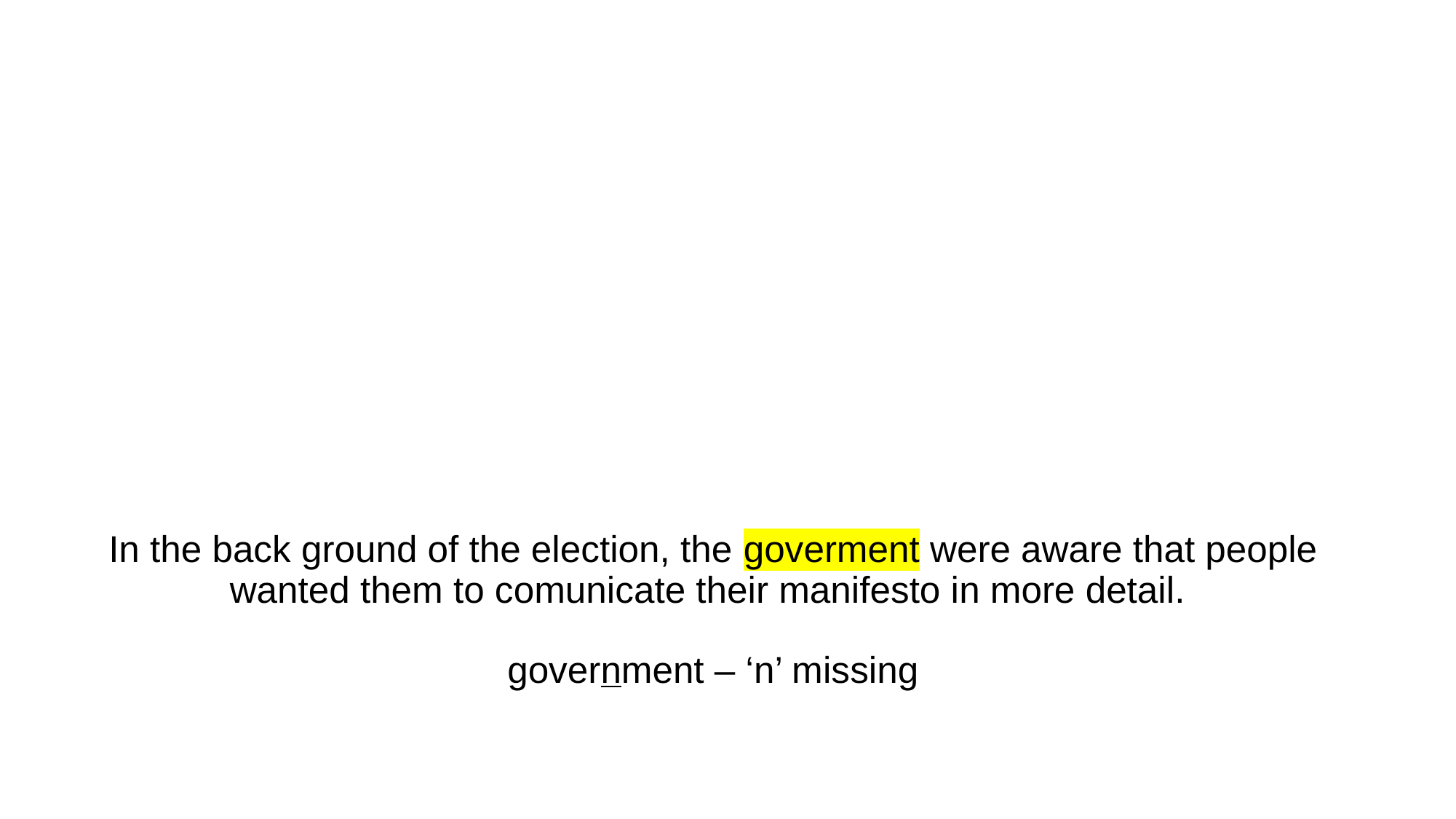

# In the back ground of the election, the goverment were aware that people wanted them to comunicate their manifesto in more detail. government – ‘n’ missing